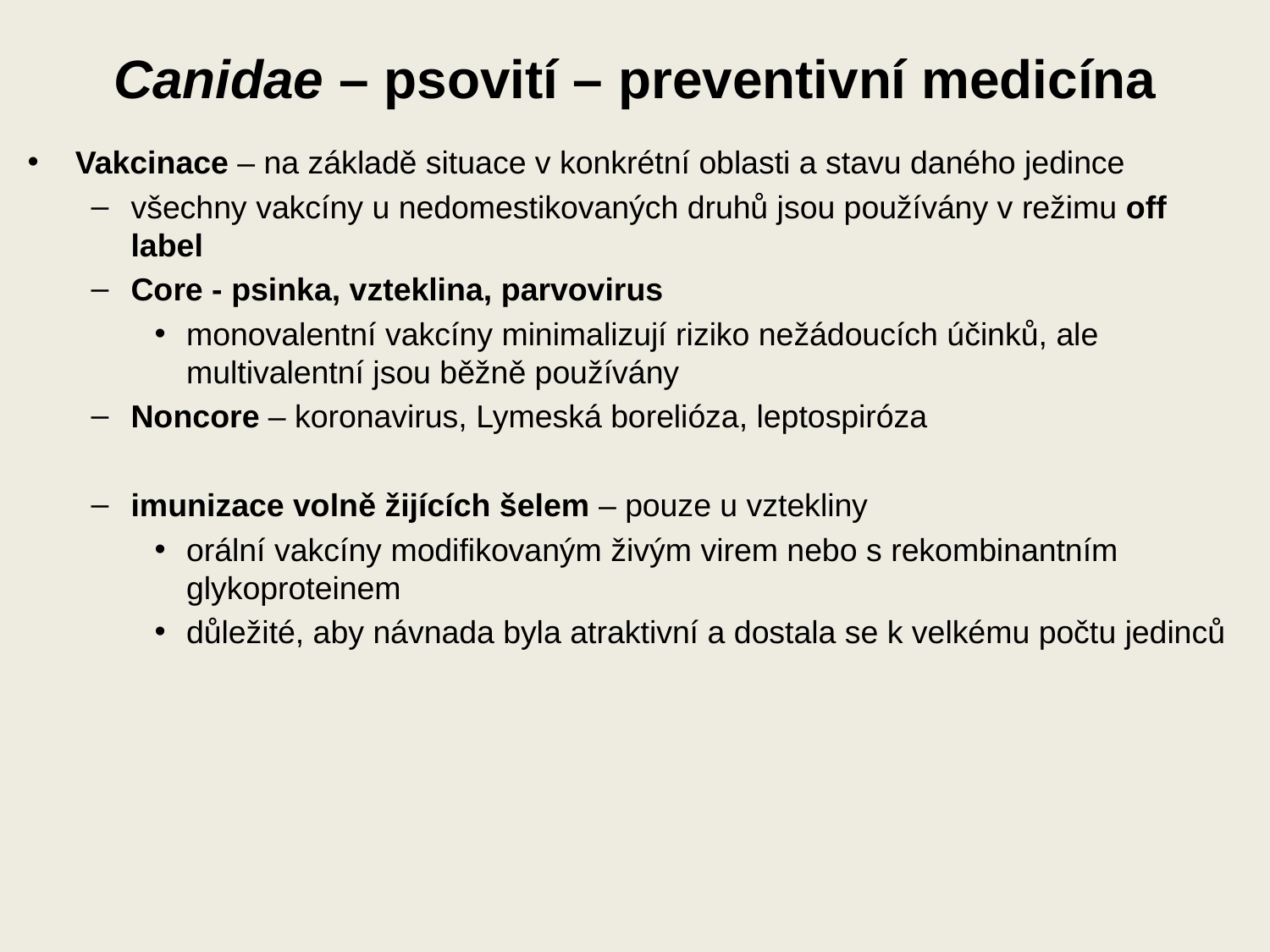

# Canidae – psovití – preventivní medicína
Vakcinace – na základě situace v konkrétní oblasti a stavu daného jedince
všechny vakcíny u nedomestikovaných druhů jsou používány v režimu off label
Core - psinka, vzteklina, parvovirus
monovalentní vakcíny minimalizují riziko nežádoucích účinků, ale multivalentní jsou běžně používány
Noncore – koronavirus, Lymeská borelióza, leptospiróza

imunizace volně žijících šelem – pouze u vztekliny
orální vakcíny modifikovaným živým virem nebo s rekombinantním glykoproteinem
důležité, aby návnada byla atraktivní a dostala se k velkému počtu jedinců